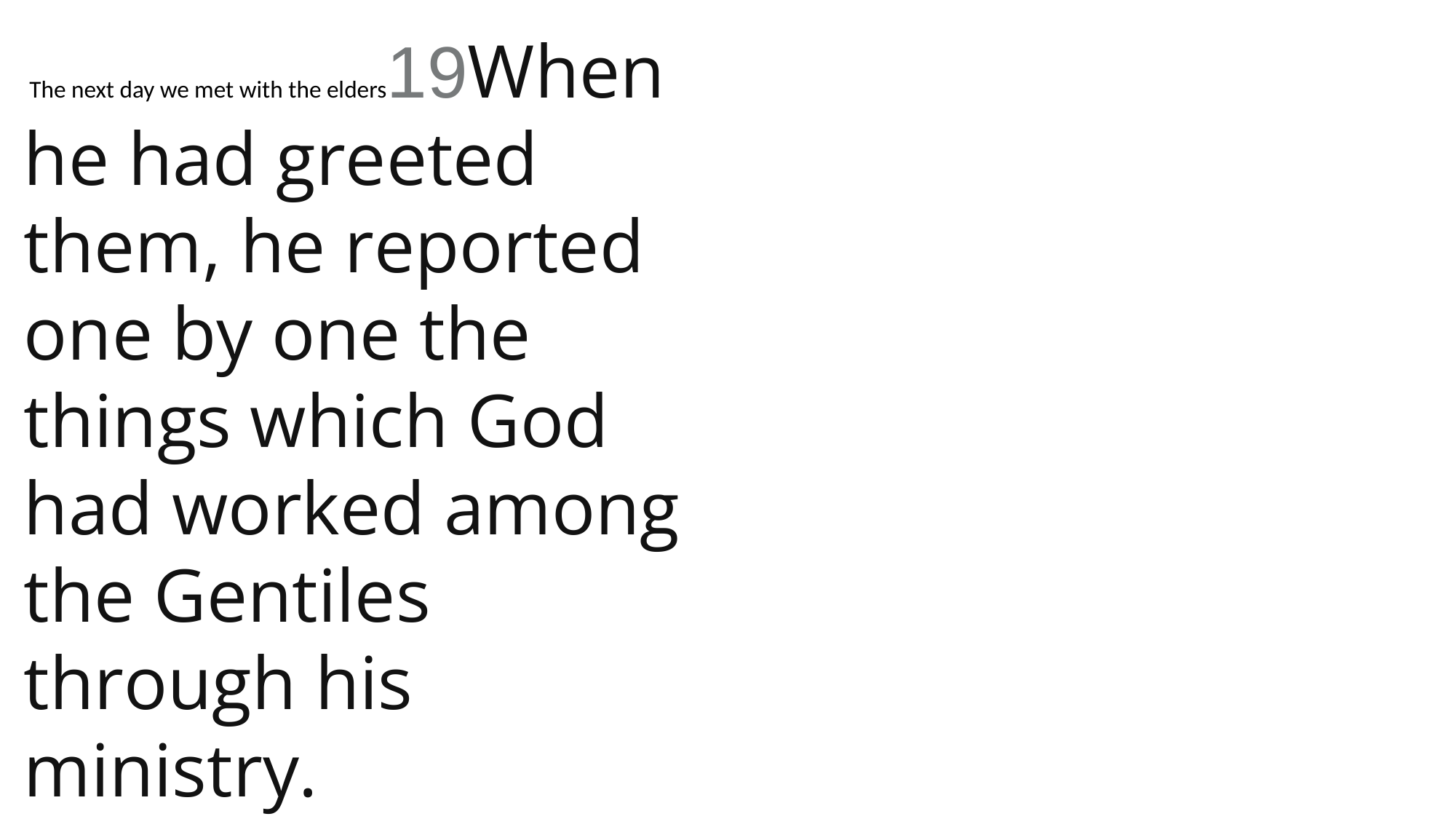

The next day we met with the elders19When he had greeted them, he reported one by one the things which God had worked among the Gentiles through his ministry.